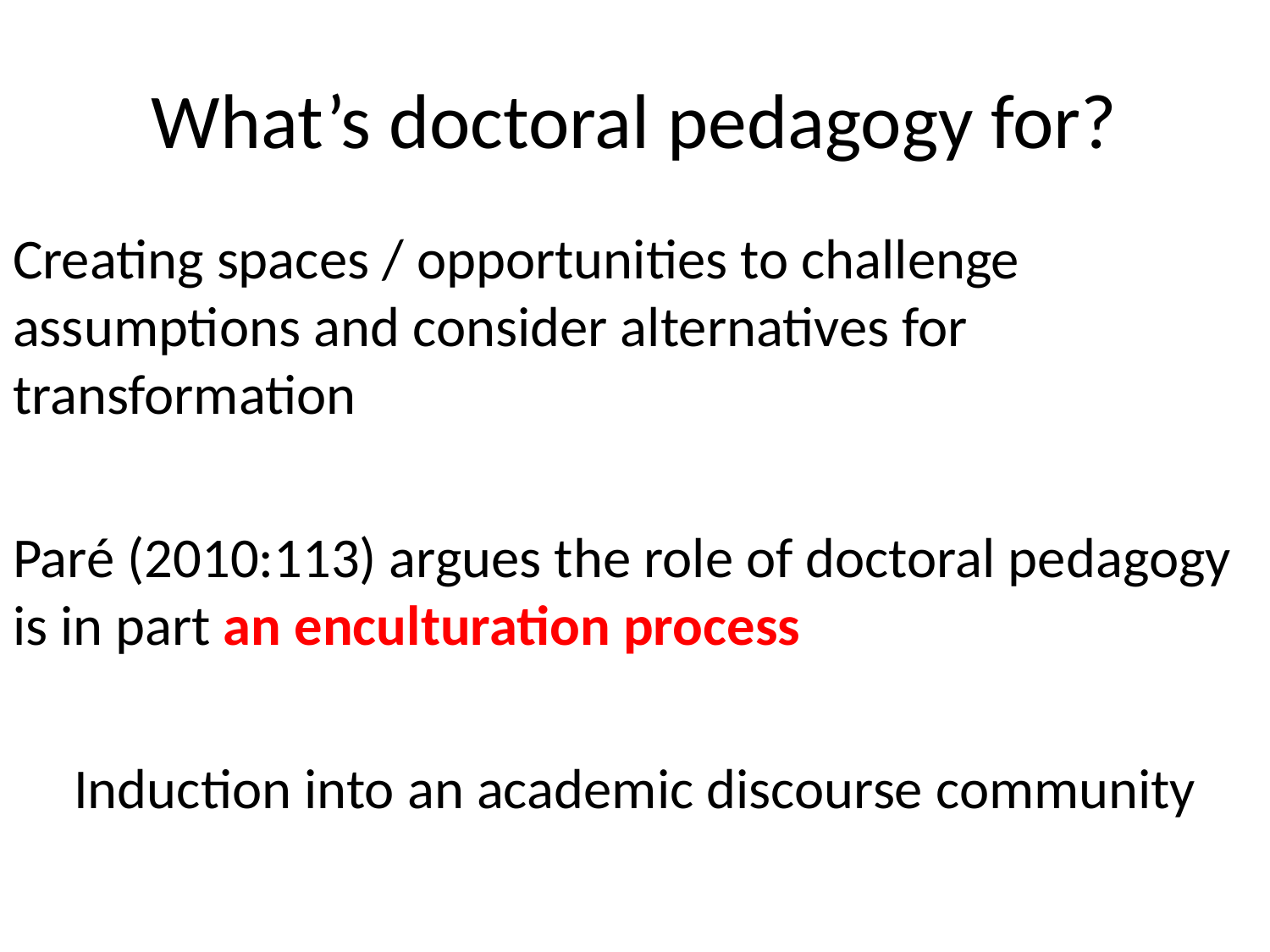

# What’s doctoral pedagogy for?
Creating spaces / opportunities to challenge assumptions and consider alternatives for transformation

Paré (2010:113) argues the role of doctoral pedagogy is in part an enculturation process

Induction into an academic discourse community